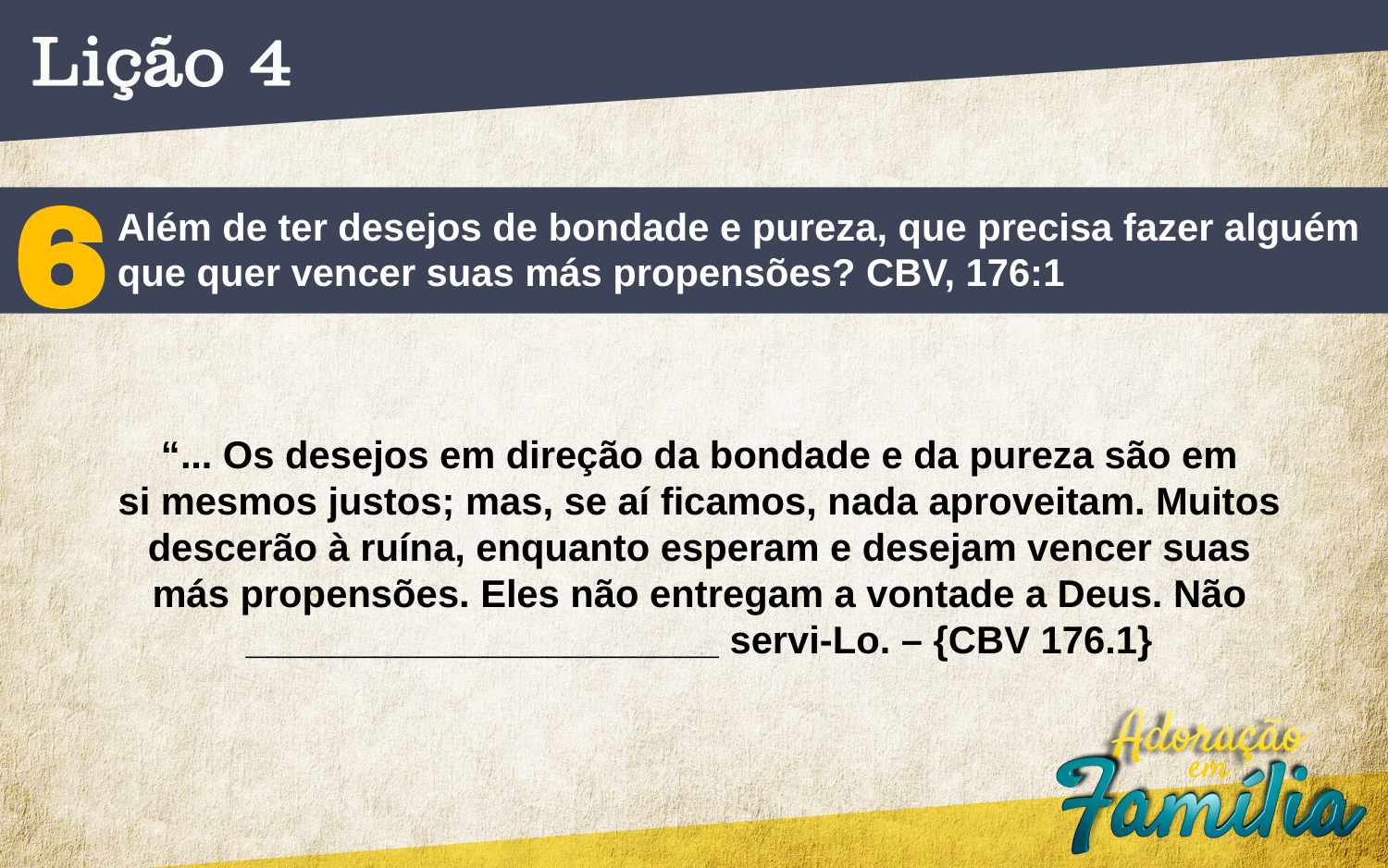

6

Além de ter desejos de bondade e pureza, que precisa fazer alguém que quer vencer suas más propensões? CBV, 176:1
“... Os desejos em direção da bondade e da pureza são em
si mesmos justos; mas, se aí ficamos, nada aproveitam. Muitos
descerão à ruína, enquanto esperam e desejam vencer suas
más propensões. Eles não entregam a vontade a Deus. Não
______________________ servi-Lo. – {CBV 176.1}